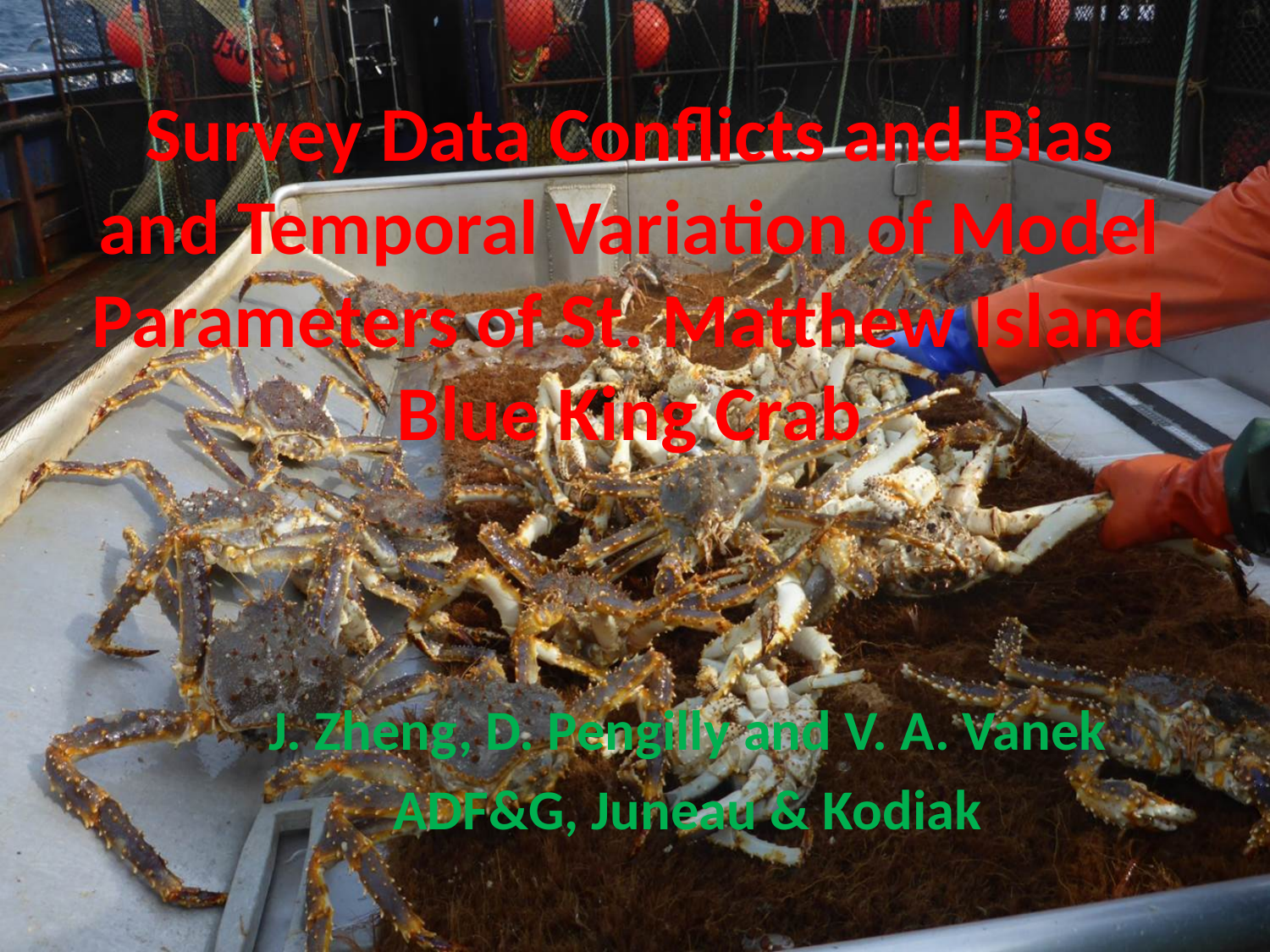

# Survey Data Conflicts and Bias and Temporal Variation of Model Parameters of St. Matthew Island Blue King Crab
J. Zheng, D. Pengilly and V. A. Vanek
ADF&G, Juneau & Kodiak